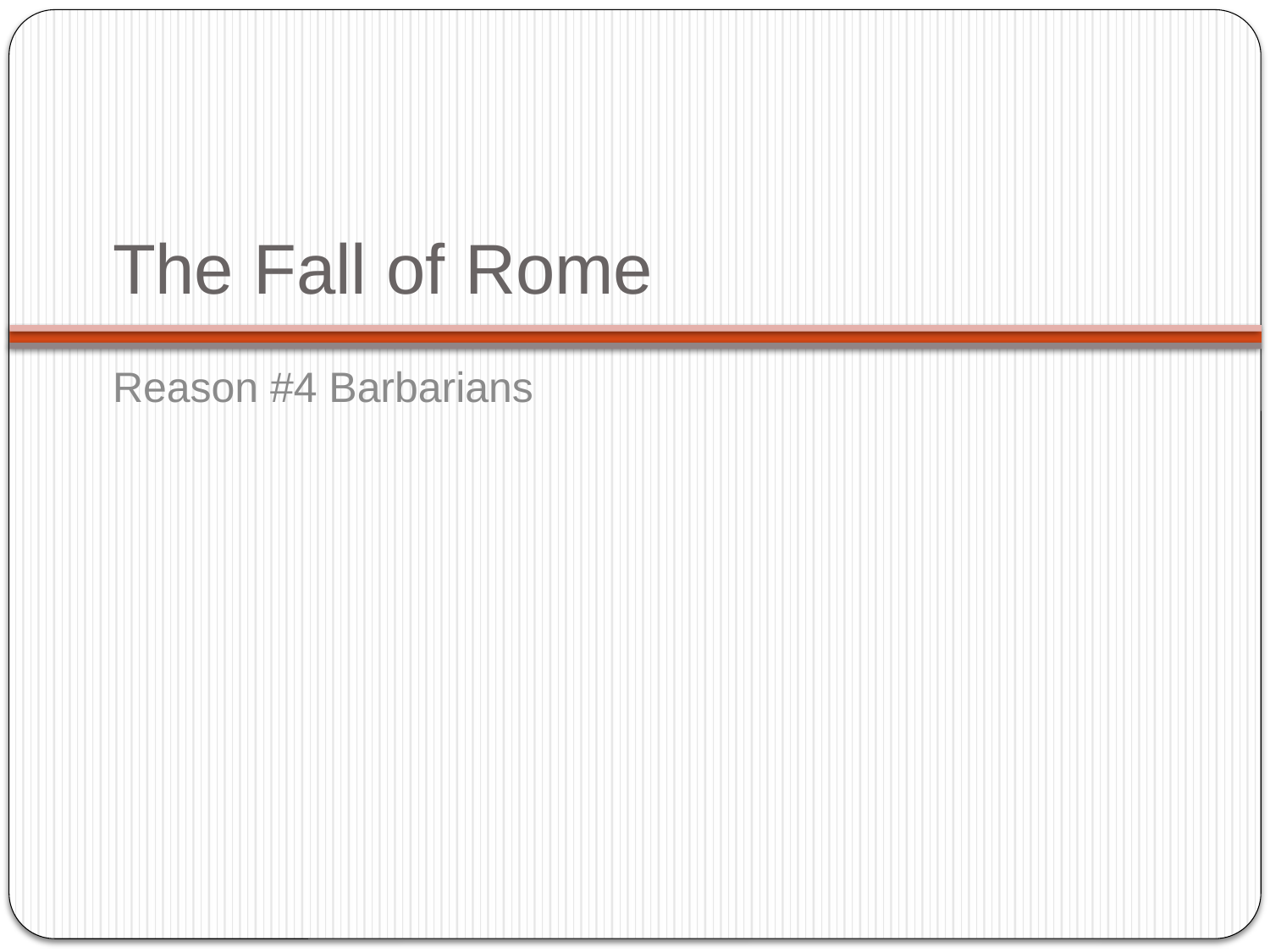

# The Fall of Rome
Reason #4 Barbarians